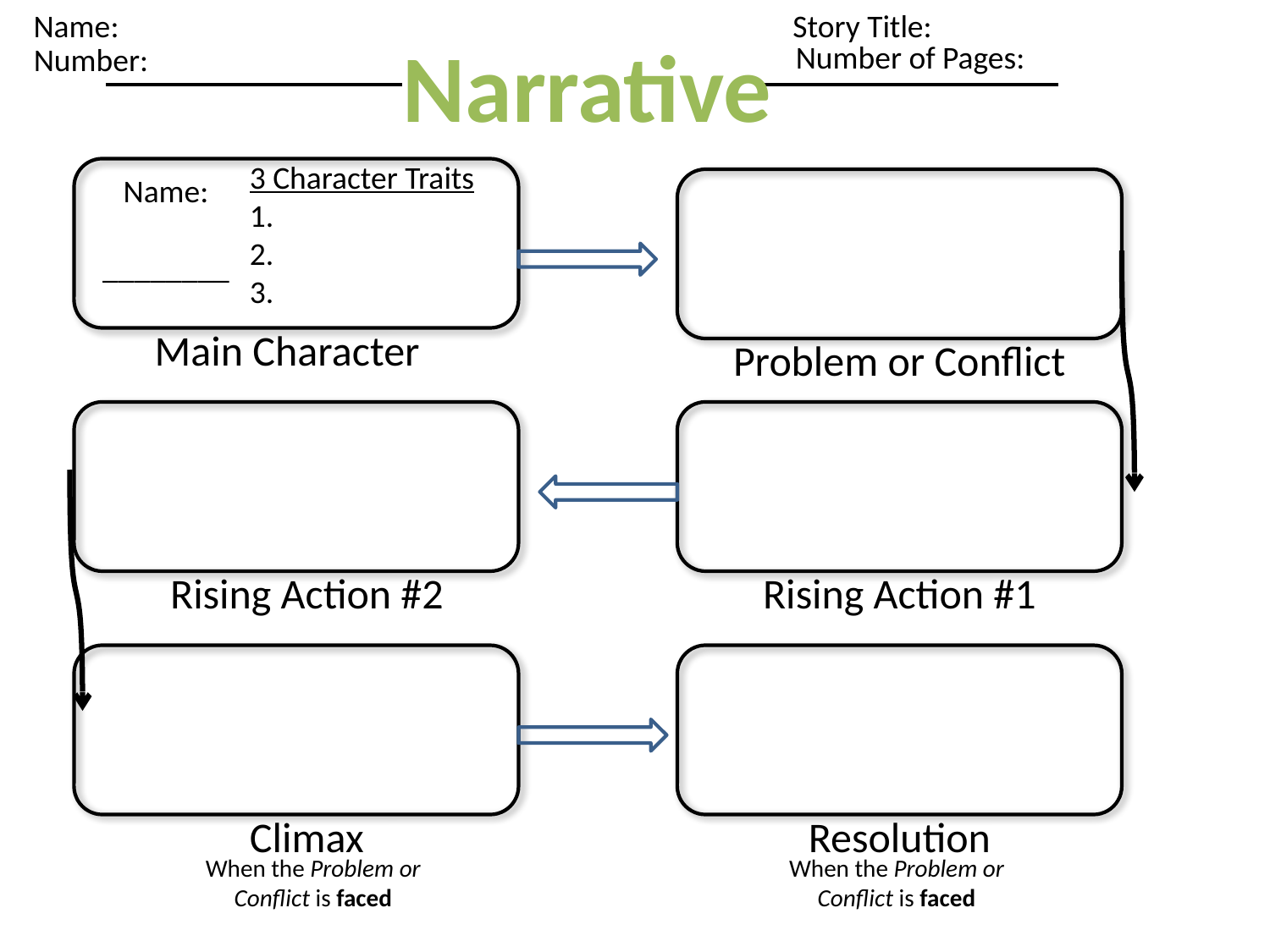

Name:
Story Title:
Narrative
Number of Pages:
Number:
3 Character Traits
1.
2.
3.

Name:

________

Main Character
Problem or Conflict

Rising Action #2
Rising Action #1

Climax
Resolution
When the Problem or Conflict is faced
When the Problem or Conflict is faced